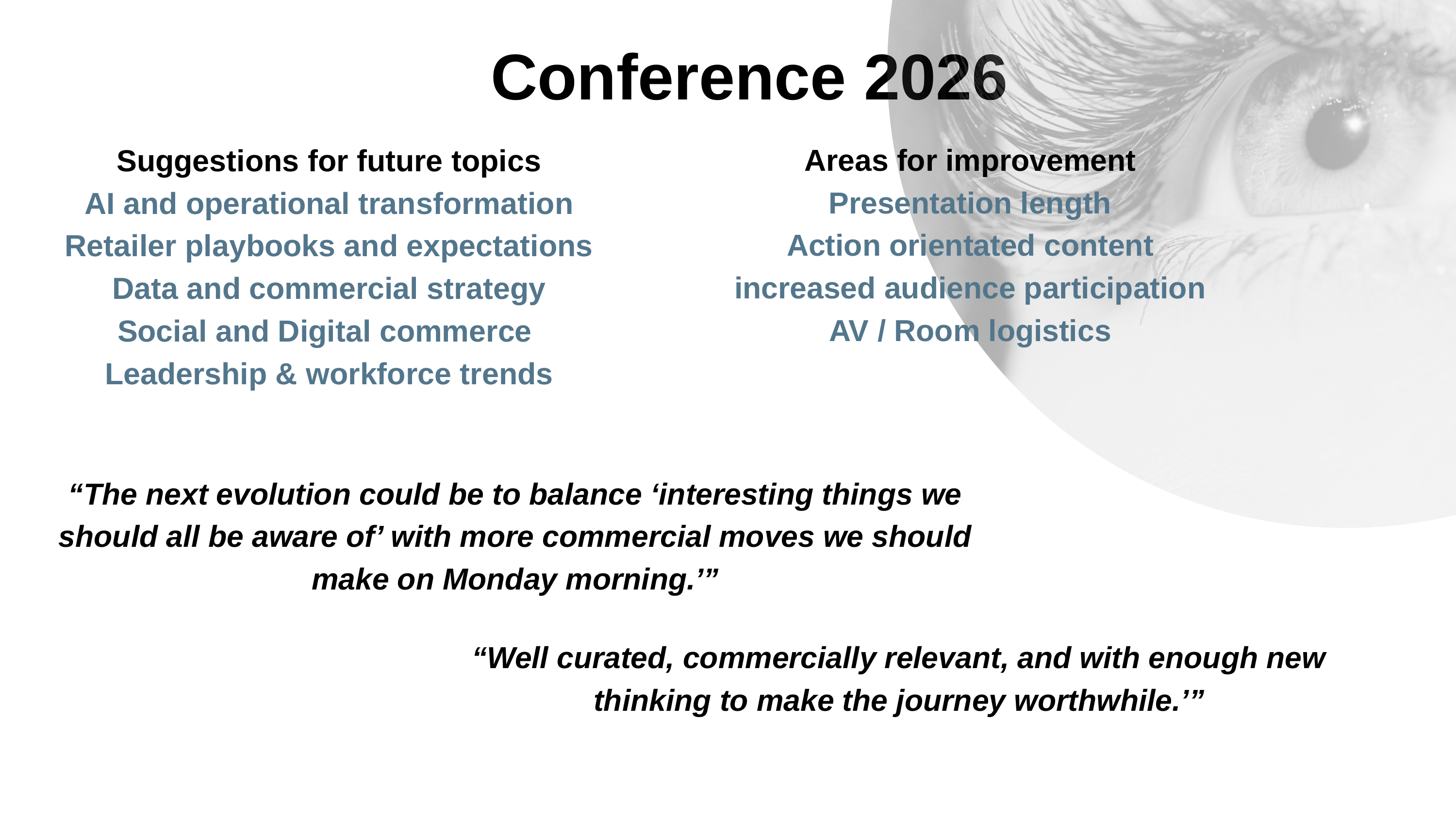

Conference 2026
Suggestions for future topics
AI and operational transformation
Retailer playbooks and expectations
Data and commercial strategy
Social and Digital commerce
Leadership & workforce trends

Areas for improvement
Presentation length
Action orientated content
increased audience participation
AV / Room logistics

“The next evolution could be to balance ‘interesting things we should all be aware of’ with more commercial moves we should make on Monday morning.’”
“Well curated, commercially relevant, and with enough new thinking to make the journey worthwhile.’”